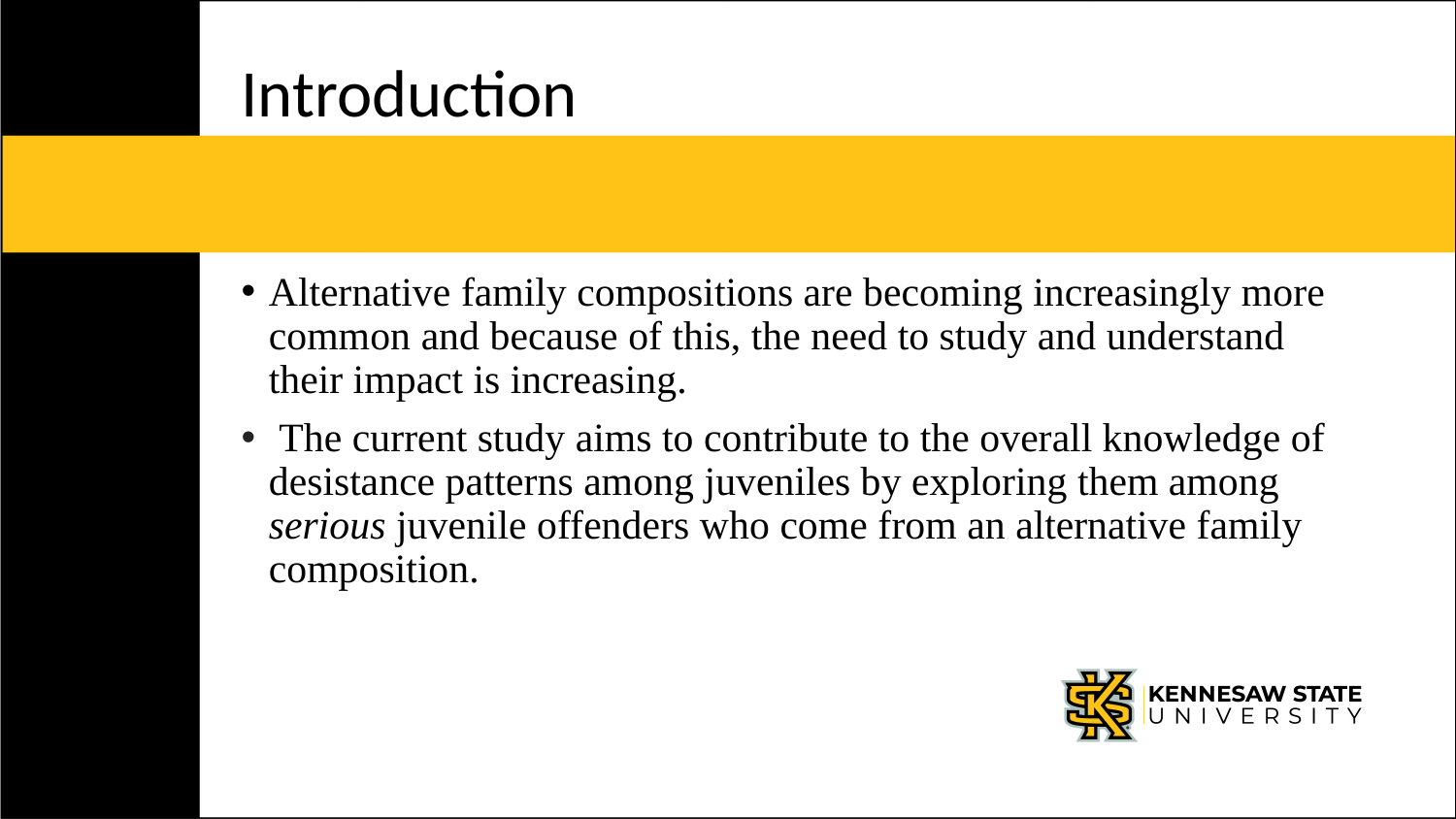

# Introduction
Alternative family compositions are becoming increasingly more common and because of this, the need to study and understand their impact is increasing.
 The current study aims to contribute to the overall knowledge of desistance patterns among juveniles by exploring them among serious juvenile offenders who come from an alternative family composition.